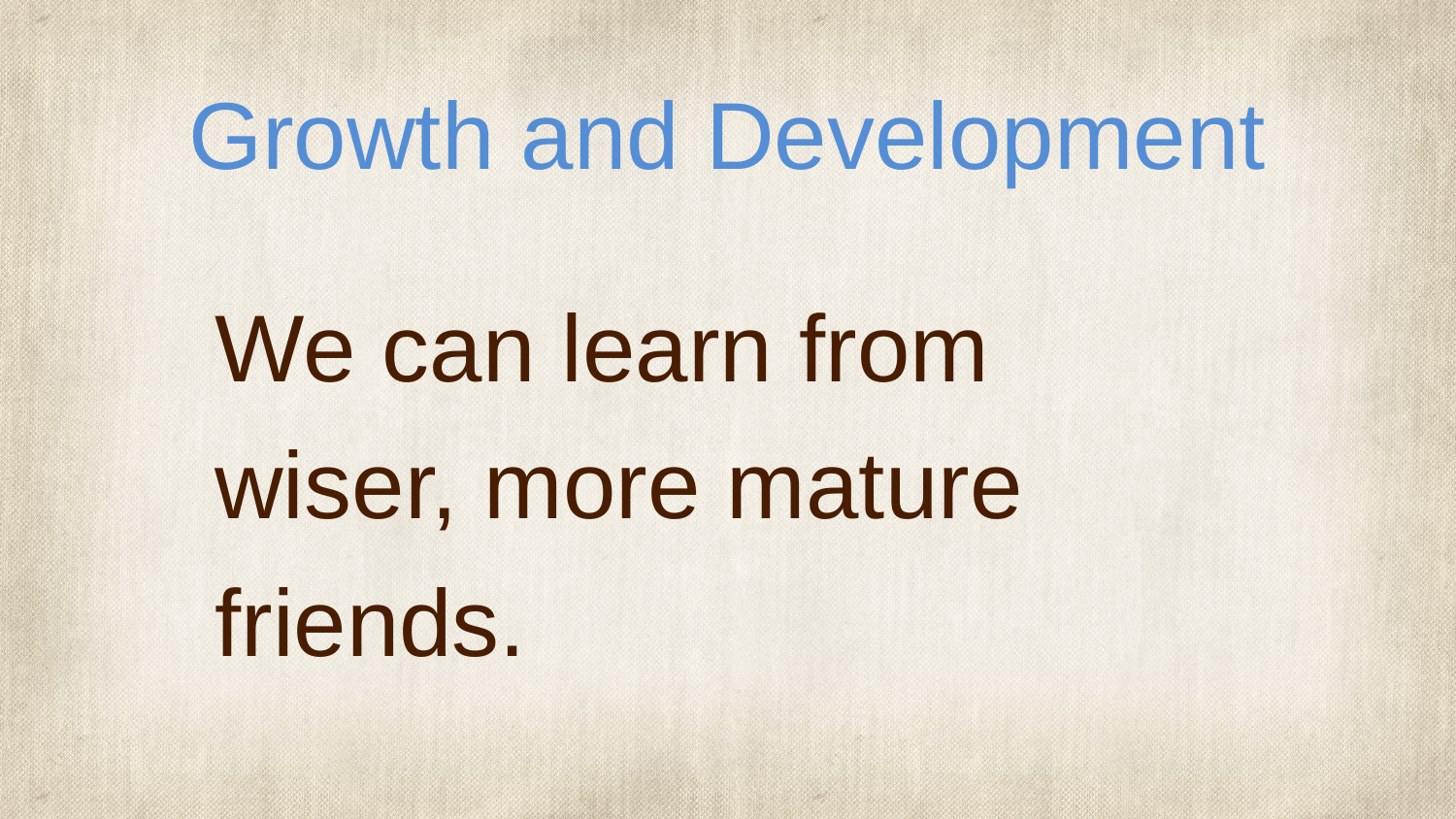

# Growth and Development
We can learn from wiser, more mature friends.